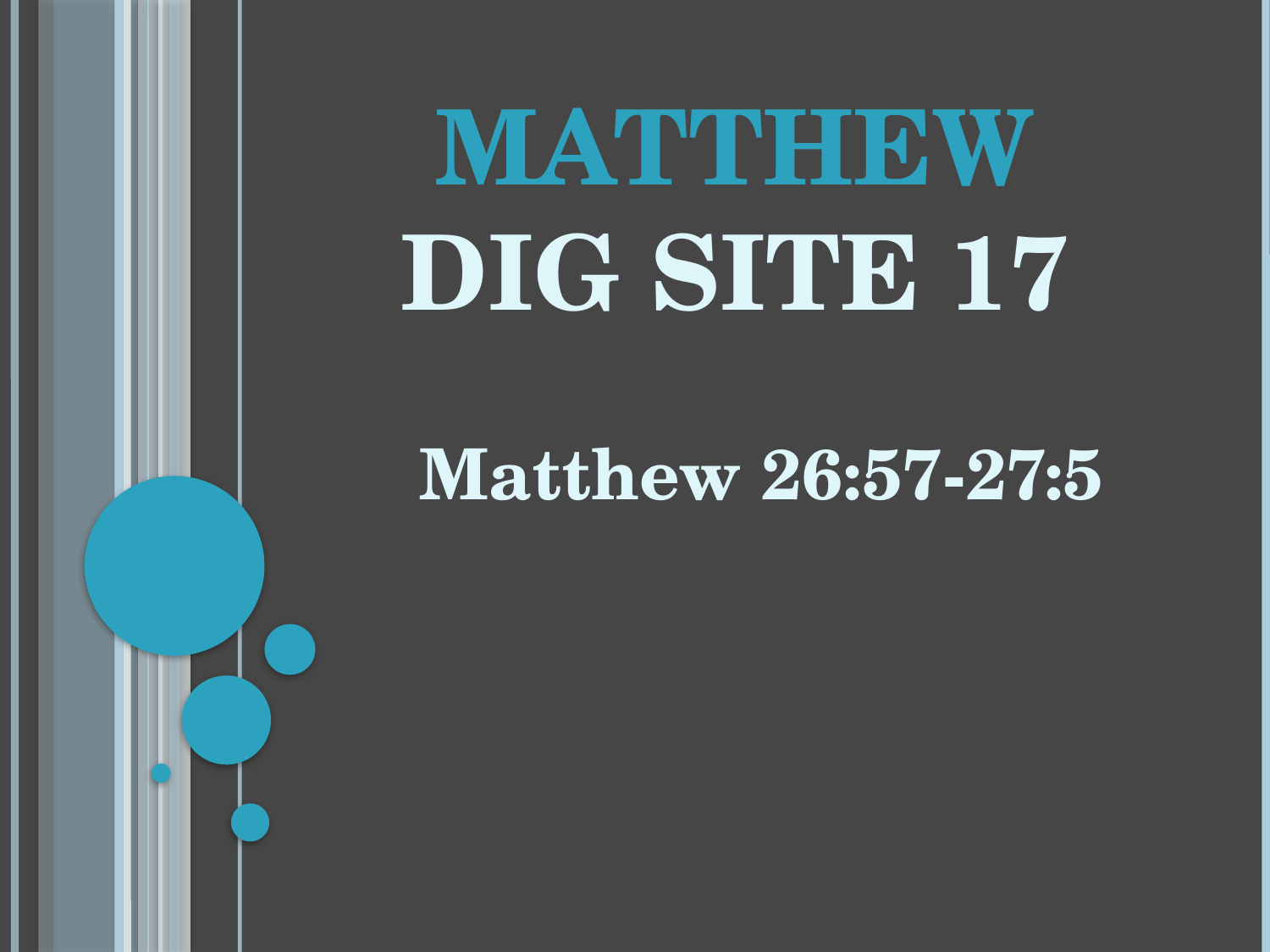

# Matthew Dig Site 17
Matthew 26:57-27:5